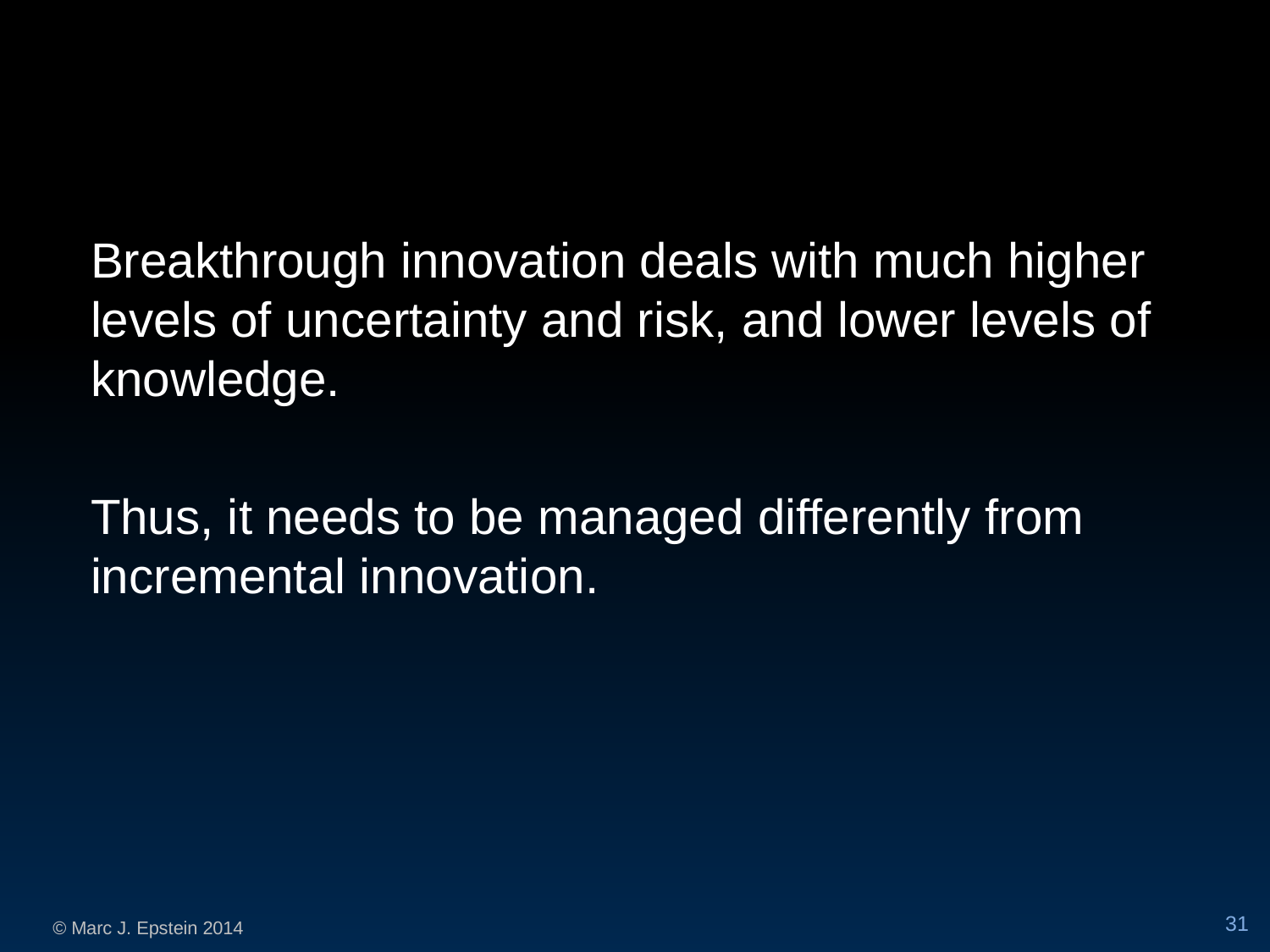

Breakthrough innovation deals with much higher levels of uncertainty and risk, and lower levels of knowledge.

Thus, it needs to be managed differently from incremental innovation.
31